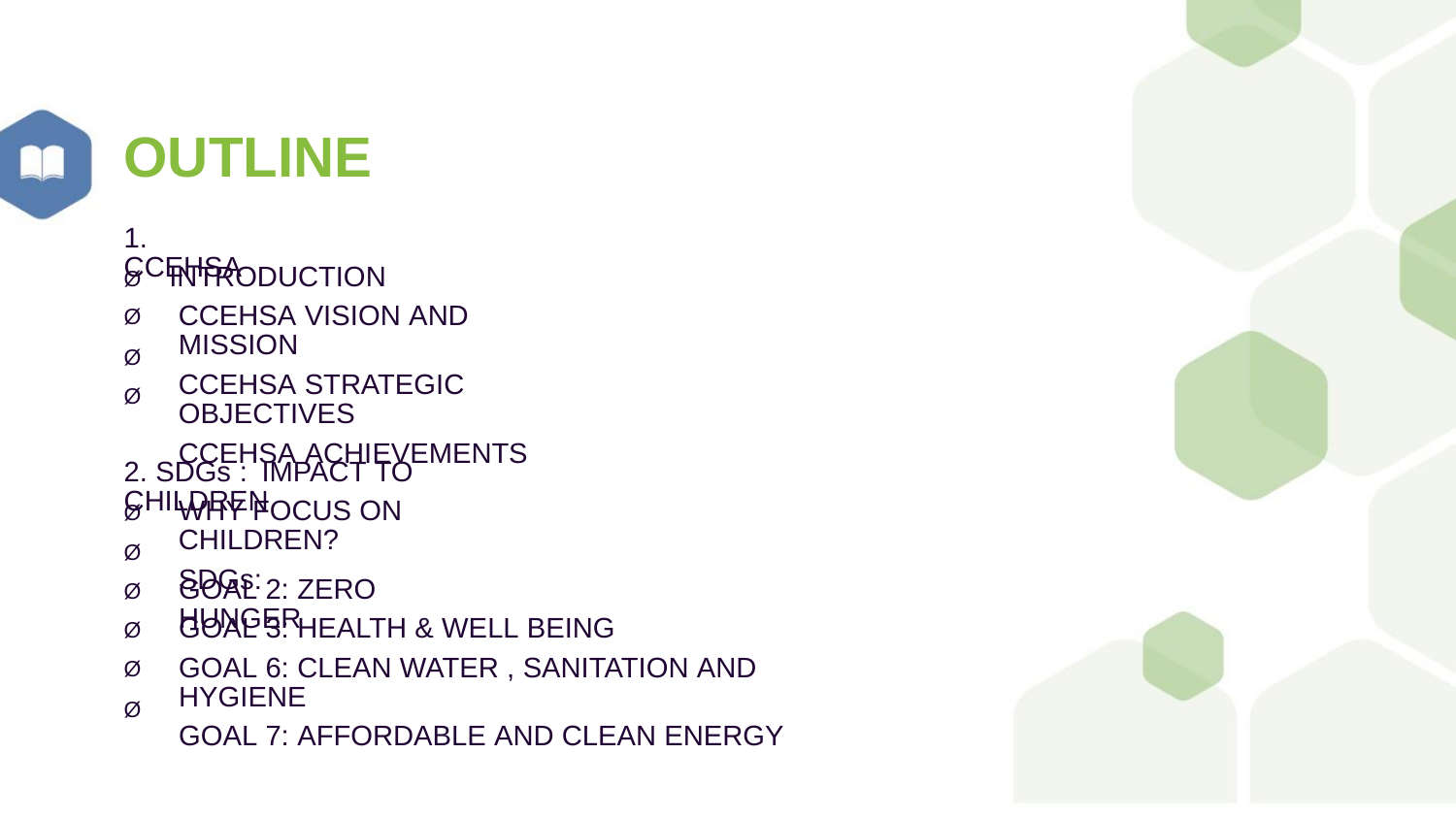

OUTLINE
1. CCEHSA
Ø INTRODUCTION
CCEHSA VISION AND MISSION
CCEHSA STRATEGIC OBJECTIVES
CCEHSA ACHIEVEMENTS
Ø
Ø
Ø
2. SDGs : IMPACT TO CHILDREN
WHY FOCUS ON CHILDREN?
SDGs:
Ø
Ø
Ø
Ø
Ø
Ø
GOAL 2: ZERO HUNGER
GOAL 3: HEALTH & WELL BEING
GOAL 6: CLEAN WATER , SANITATION AND HYGIENE
GOAL 7: AFFORDABLE AND CLEAN ENERGY